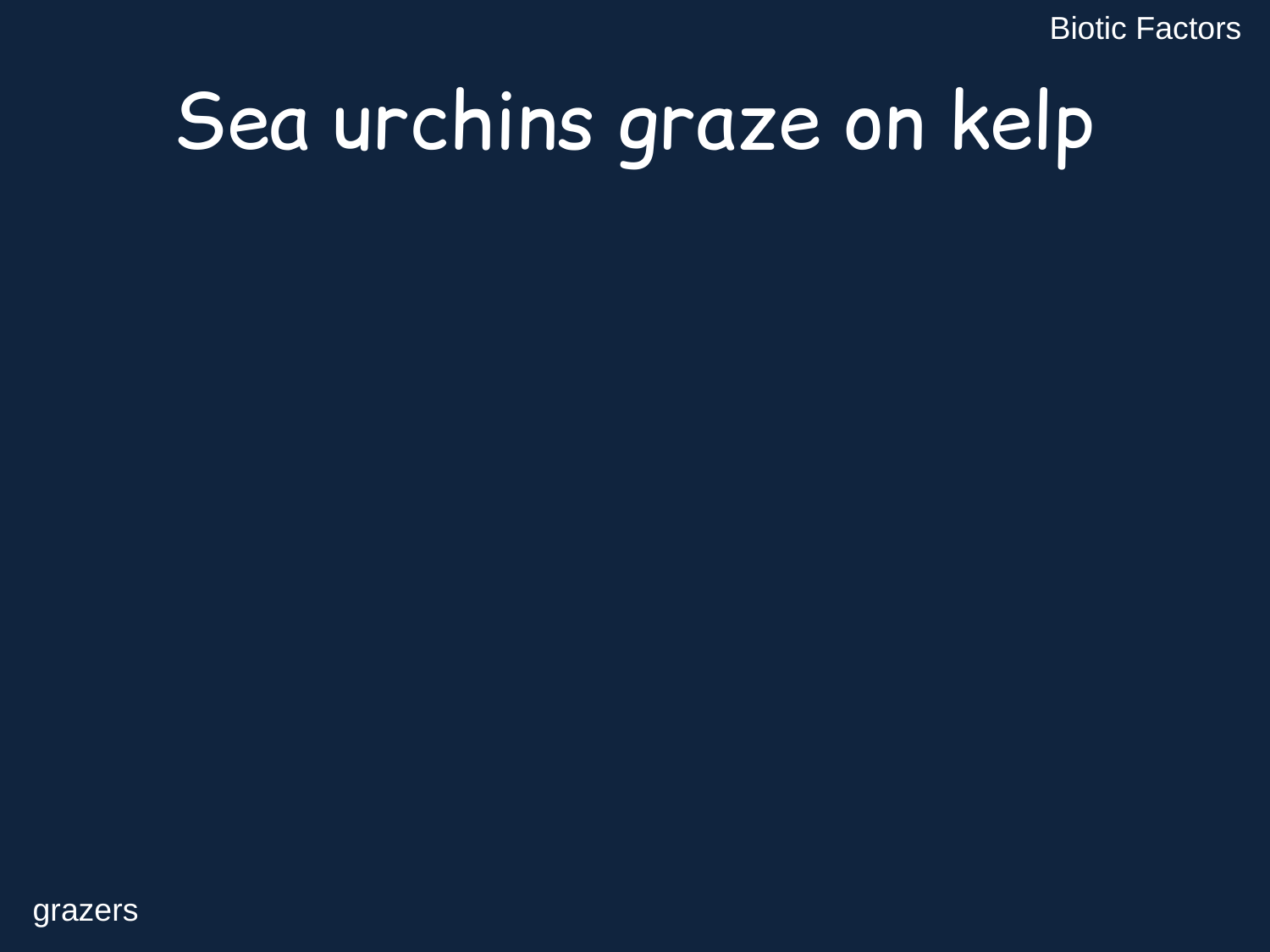

Biotic Factors
Sea urchins graze on kelp
grazers